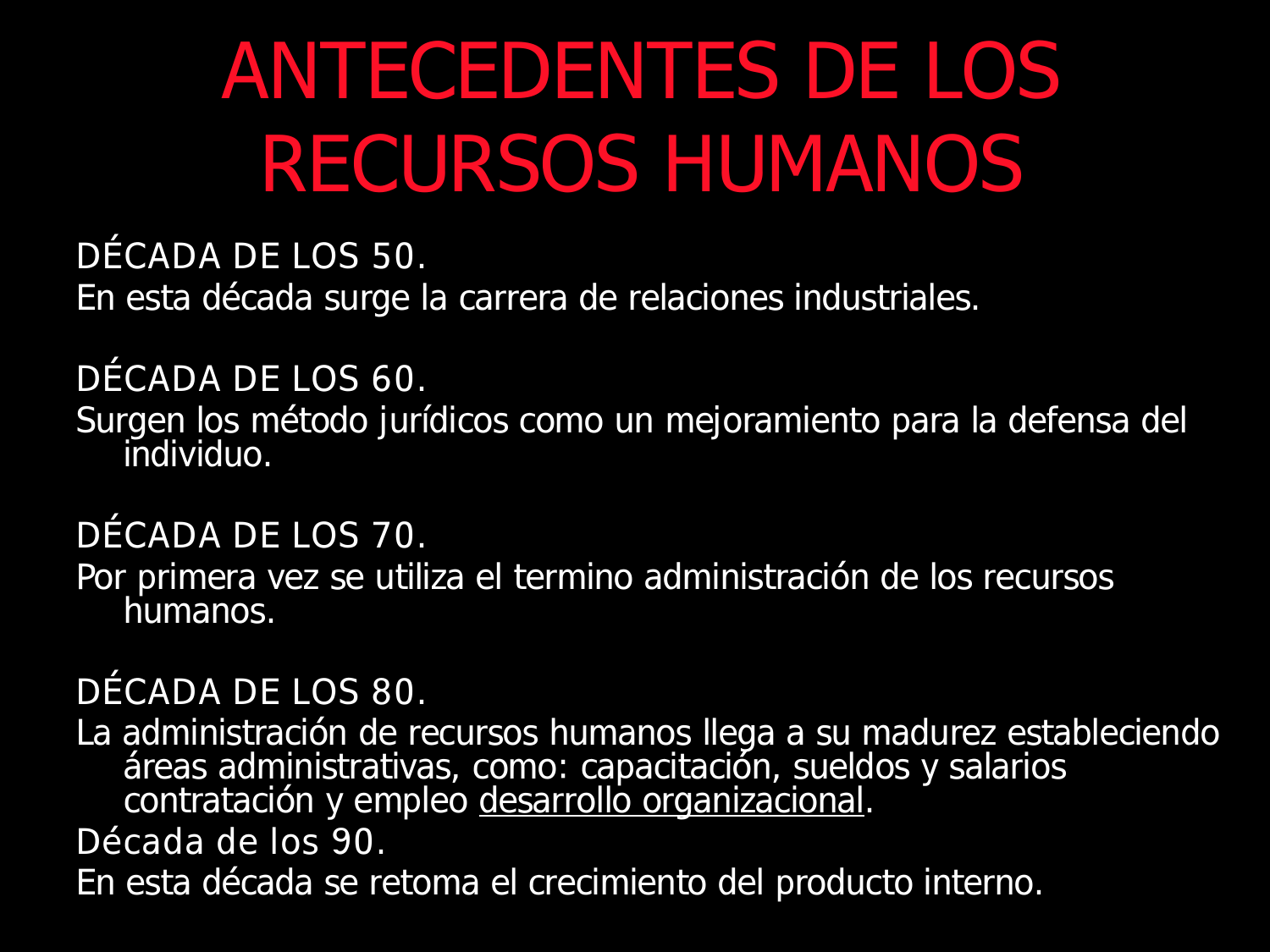

# ANTECEDENTES DE LOS RECURSOS HUMANOS

DÉCADA DE LOS 50.
En esta década surge la carrera de relaciones industriales.

DÉCADA DE LOS 60.
Surgen los método jurídicos como un mejoramiento para la defensa del individuo.

DÉCADA DE LOS 70.
Por primera vez se utiliza el termino administración de los recursos humanos.

DÉCADA DE LOS 80.
La administración de recursos humanos llega a su madurez estableciendo áreas administrativas, como: capacitación, sueldos y salarios contratación y empleo desarrollo organizacional.
Década de los 90.
En esta década se retoma el crecimiento del producto interno.